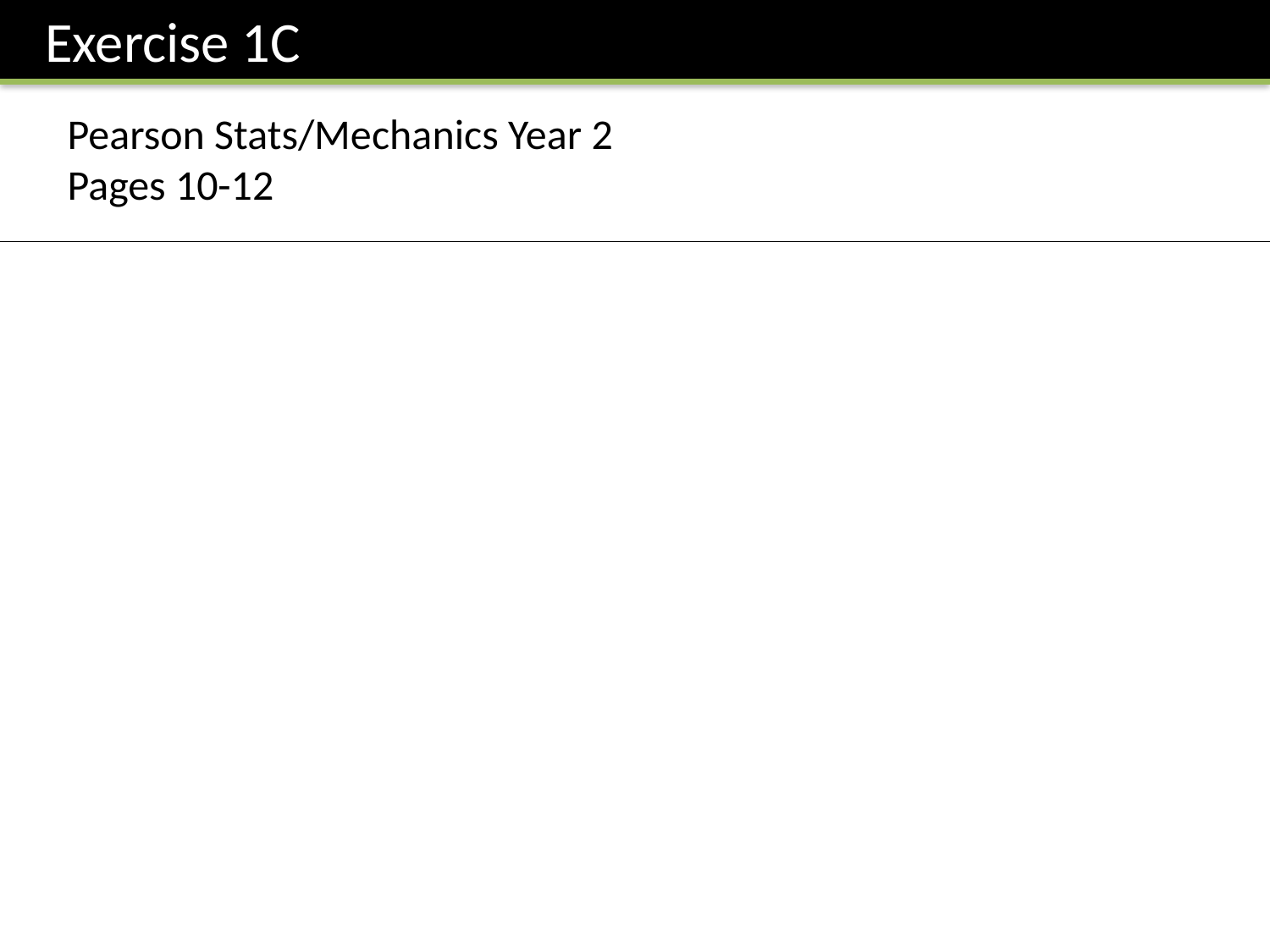

Exercise 1C
Pearson Stats/Mechanics Year 2
Pages 10-12